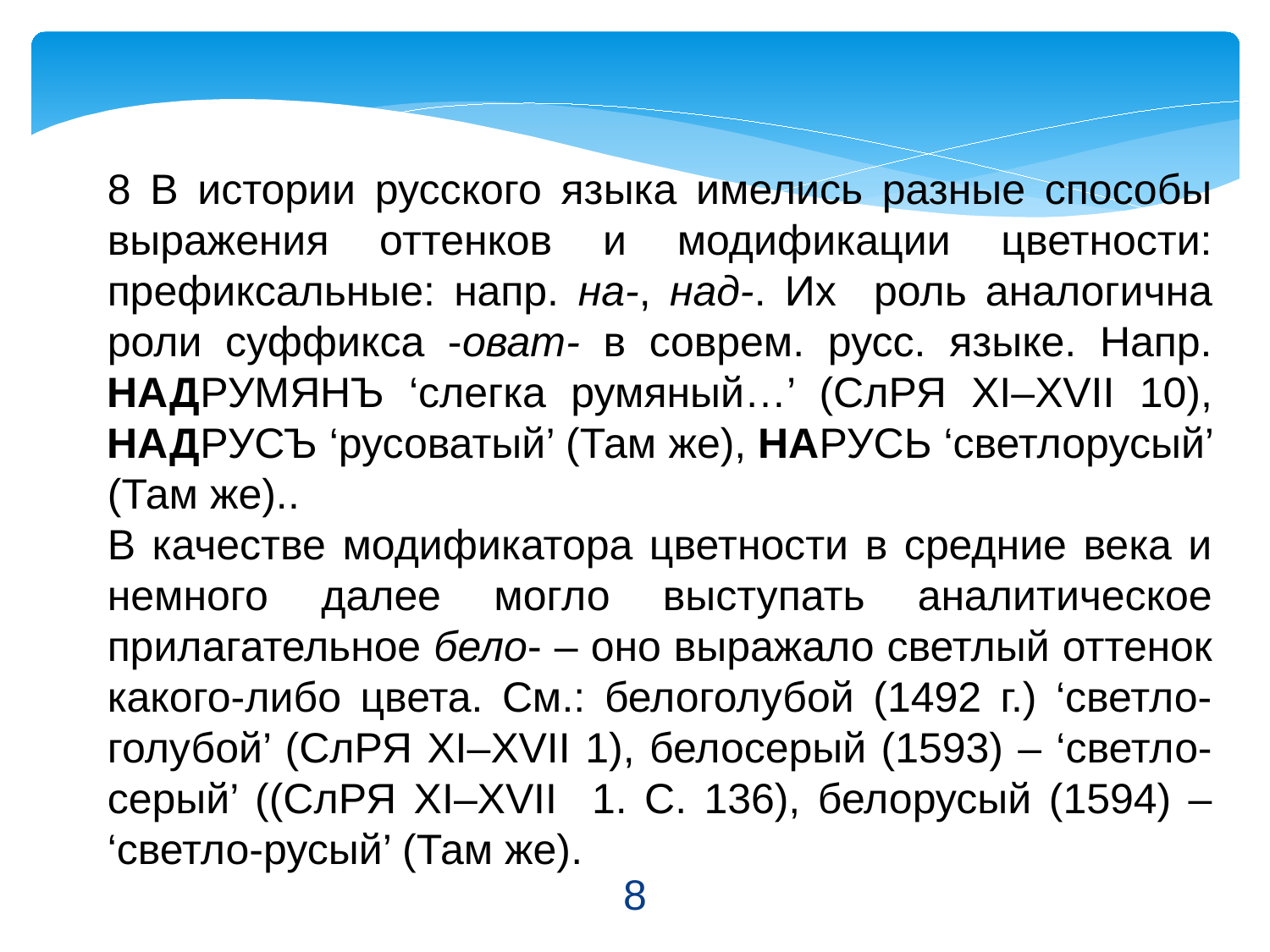

8 В истории русского языка имелись разные способы выражения оттенков и модификации цветности: префиксальные: напр. на-, над-. Их  роль аналогична роли суффикса -оват- в соврем. русс. языке. Напр. НАДРУМЯНЪ ‘cлегка румяный…’ (СлРЯ XI–XVII 10), НАДРУСЪ ‘русоватый’ (Там же), НАРУСЬ ‘светлорусый’ (Там же)..
В качестве модификатора цветности в средние века и немного далее могло выступать аналитическое прилагательное бело- – оно выражало светлый оттенок какого-либо цвета. См.: белоголубой (1492 г.) ‘светло-голубой’ (СлРЯ XI–XVII 1), белосерый (1593) – ‘светло-серый’ ((СлРЯ XI–XVII  1. С. 136), белорусый (1594) – ‘светло-русый’ (Там же).
8